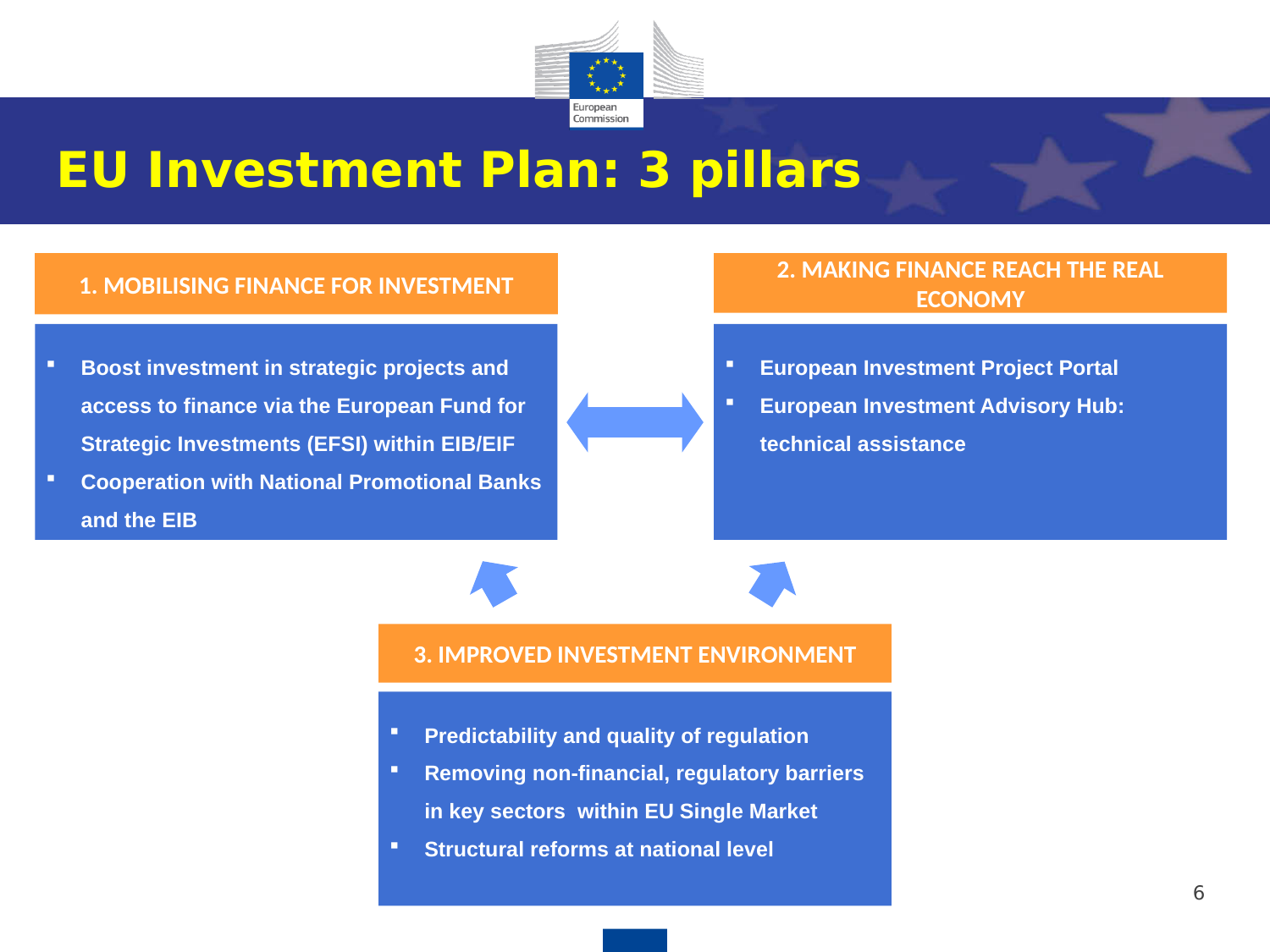

EU Investment Plan: 3 pillars
1. MOBILISING FINANCE FOR INVESTMENT
2. MAKING FINANCE REACH THE REAL ECONOMY
Boost investment in strategic projects and access to finance via the European Fund for Strategic Investments (EFSI) within EIB/EIF
Cooperation with National Promotional Banks and the EIB

European Investment Project Portal
European Investment Advisory Hub: technical assistance

3. IMPROVED INVESTMENT ENVIRONMENT
Predictability and quality of regulation
Removing non-financial, regulatory barriers
in key sectors  within EU Single Market
Structural reforms at national level